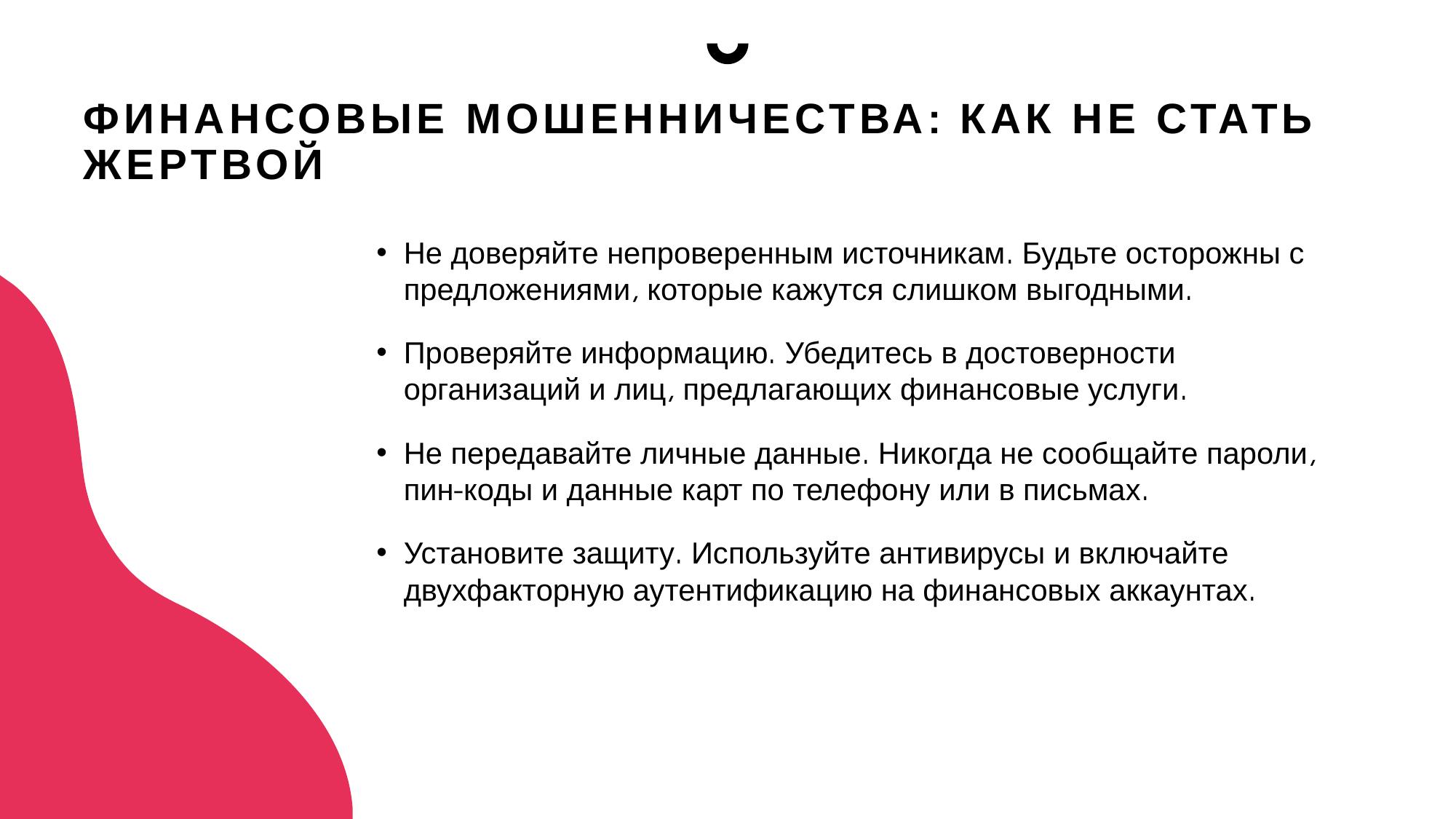

# Финансовые мошенничества: как не стать жертвой
Не доверяйте непроверенным источникам. Будьте осторожны с предложениями, которые кажутся слишком выгодными.
Проверяйте информацию. Убедитесь в достоверности организаций и лиц, предлагающих финансовые услуги.
Не передавайте личные данные. Никогда не сообщайте пароли, пин-коды и данные карт по телефону или в письмах.
Установите защиту. Используйте антивирусы и включайте двухфакторную аутентификацию на финансовых аккаунтах.